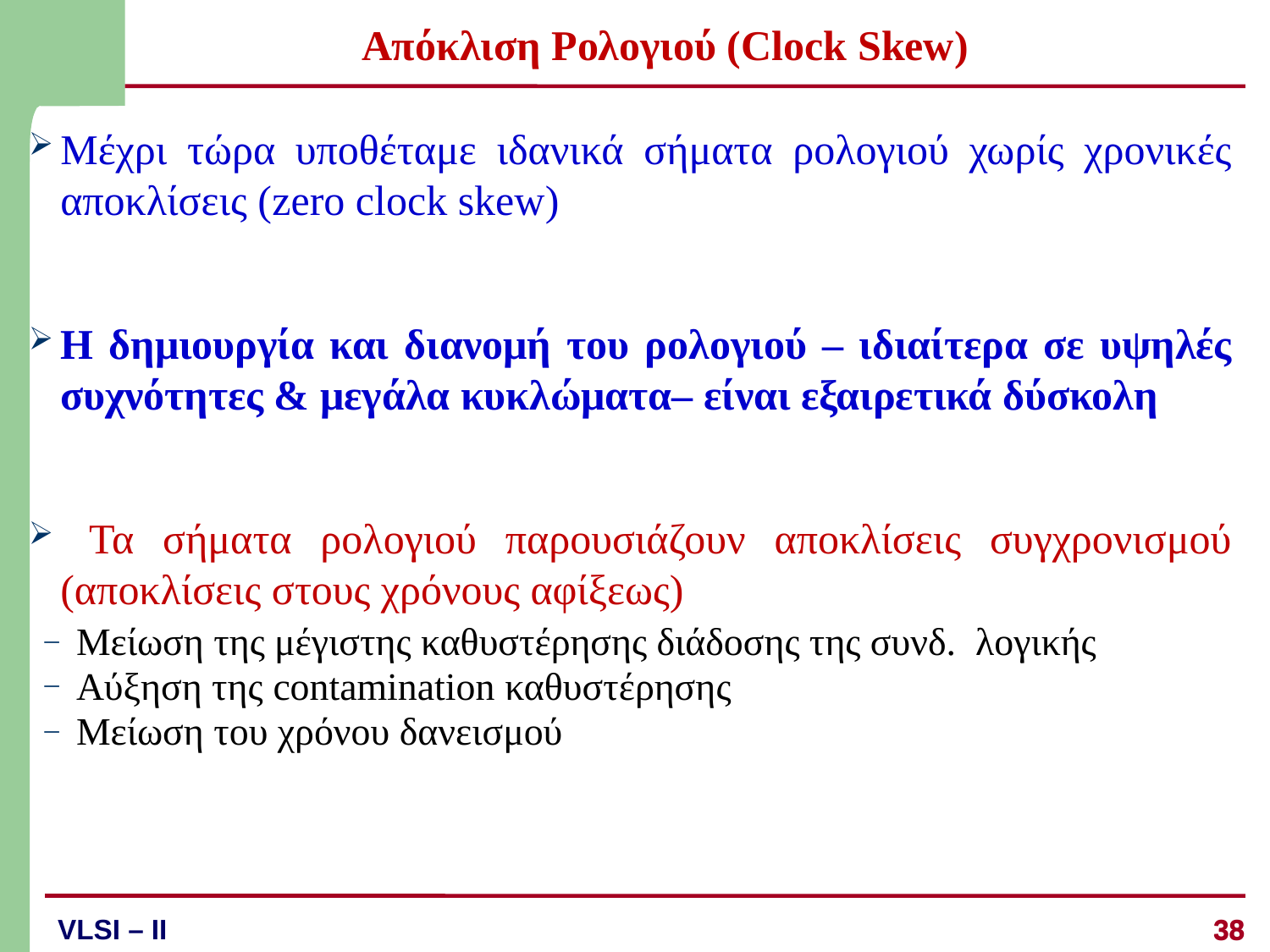

# Απόκλιση Ρολογιού (Clock Skew)
Μέχρι τώρα υποθέταμε ιδανικά σήματα ρολογιού χωρίς χρονικές αποκλίσεις (zero clock skew)

Η δημιουργία και διανομή του ρολογιού – ιδιαίτερα σε υψηλές συχνότητες & μεγάλα κυκλώματα– είναι εξαιρετικά δύσκολη

 Τα σήματα ρολογιού παρουσιάζουν αποκλίσεις συγχρονισμού (αποκλίσεις στους χρόνους αφίξεως)
Μείωση της μέγιστης καθυστέρησης διάδοσης της συνδ.  λογικής
Αύξηση της contamination καθυστέρησης
Μείωση του χρόνου δανεισμού
38
38
VLSI – II